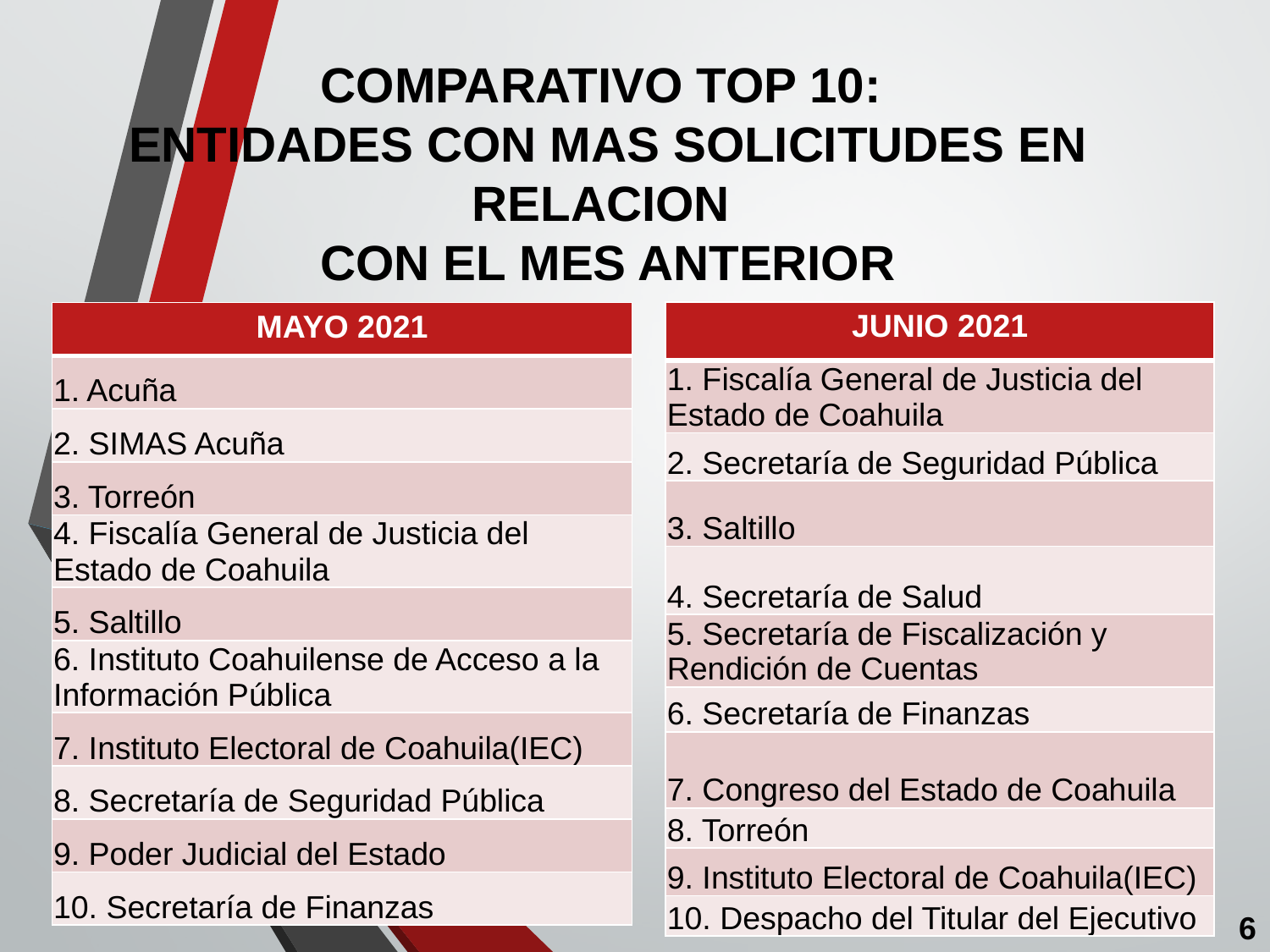

COMPARATIVO TOP 10:
ENTIDADES CON MAS SOLICITUDES EN RELACION
CON EL MES ANTERIOR
| JUNIO 2021 |
| --- |
| 1. Fiscalía General de Justicia del Estado de Coahuila |
| 2. Secretaría de Seguridad Pública |
| 3. Saltillo |
| 4. Secretaría de Salud |
| 5. Secretaría de Fiscalización y Rendición de Cuentas |
| 6. Secretaría de Finanzas |
| 7. Congreso del Estado de Coahuila |
| 8. Torreón |
| 9. Instituto Electoral de Coahuila(IEC) |
| 10. Despacho del Titular del Ejecutivo |
| MAYO 2021 |
| --- |
| 1. Acuña |
| 2. SIMAS Acuña |
| 3. Torreón |
| 4. Fiscalía General de Justicia del Estado de Coahuila |
| 5. Saltillo |
| 6. Instituto Coahuilense de Acceso a la Información Pública |
| 7. Instituto Electoral de Coahuila(IEC) |
| 8. Secretaría de Seguridad Pública |
| 9. Poder Judicial del Estado |
| 10. Secretaría de Finanzas |
6